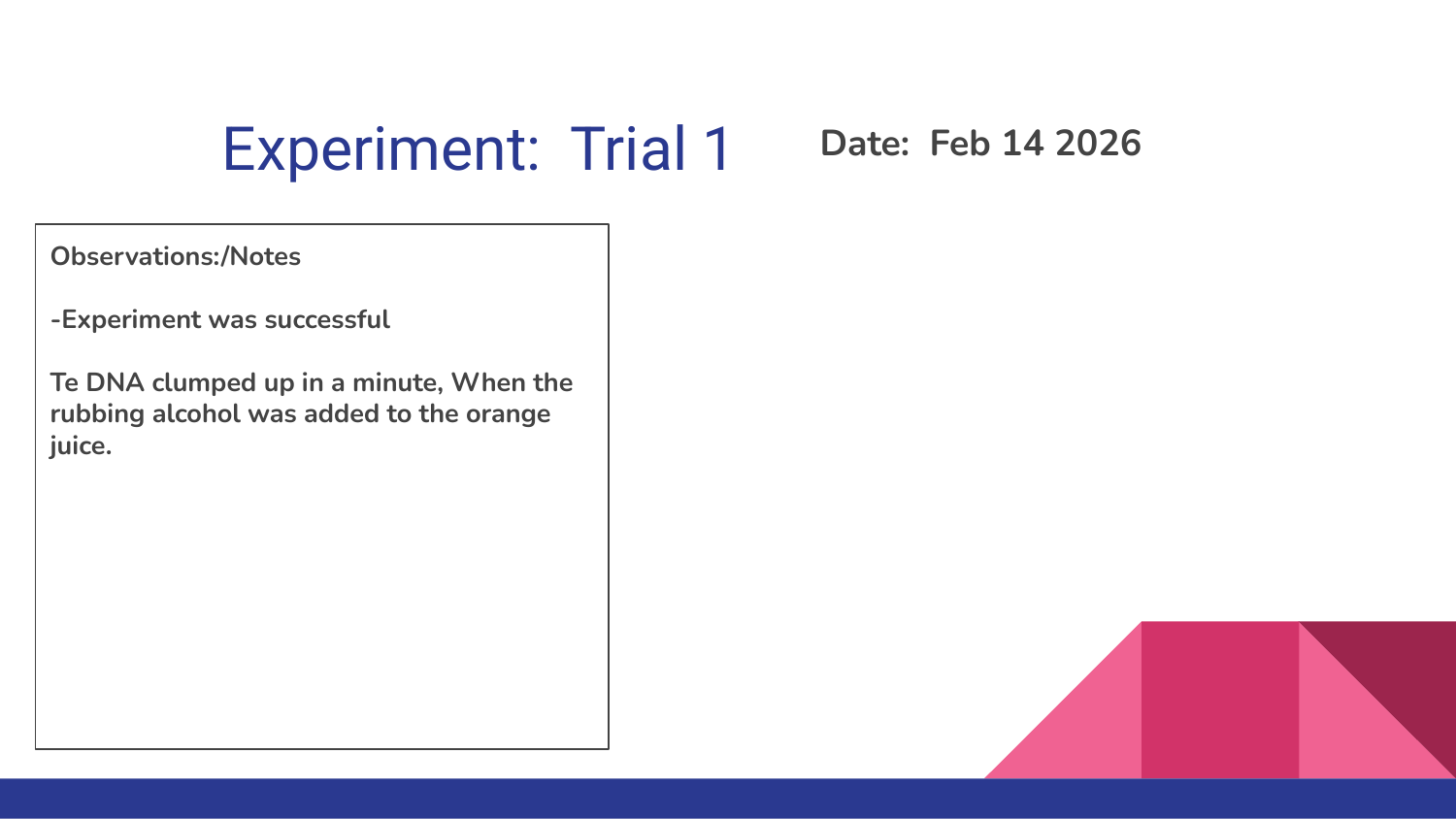

# Experiment:  Trial 1
Date:  Feb 14 2026
Observations:/Notes

-Experiment was successful

Te DNA clumped up in a minute, When the rubbing alcohol was added to the orange juice.